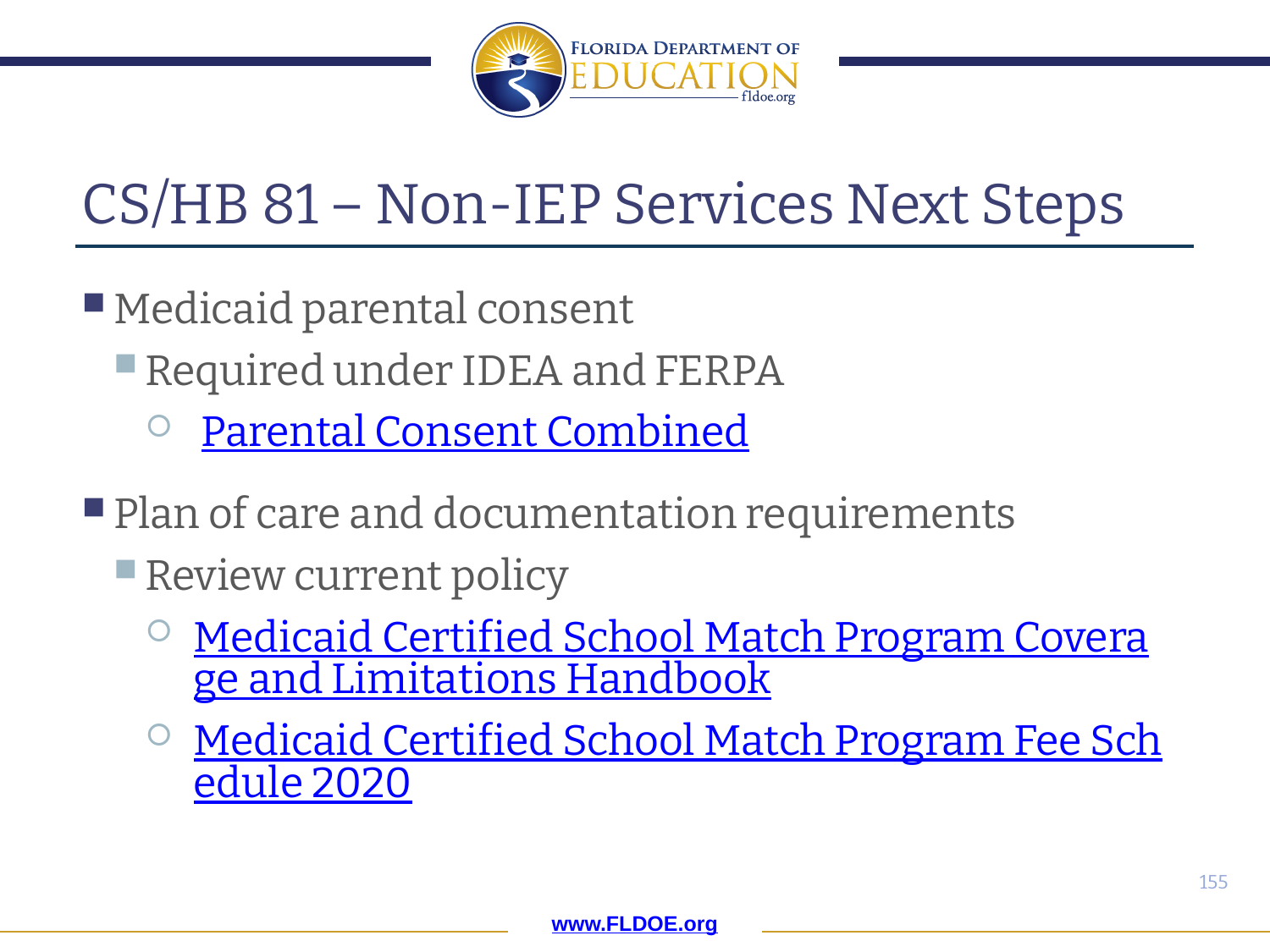

# CS/HB 81 – Non-IEP Services Next Steps
Medicaid parental consent
Required under IDEA and FERPA
Parental Consent Combined
Plan of care and documentation requirements
Review current policy
Medicaid Certified School Match Program Coverage and Limitations Handbook
Medicaid Certified School Match Program Fee Schedule 2020